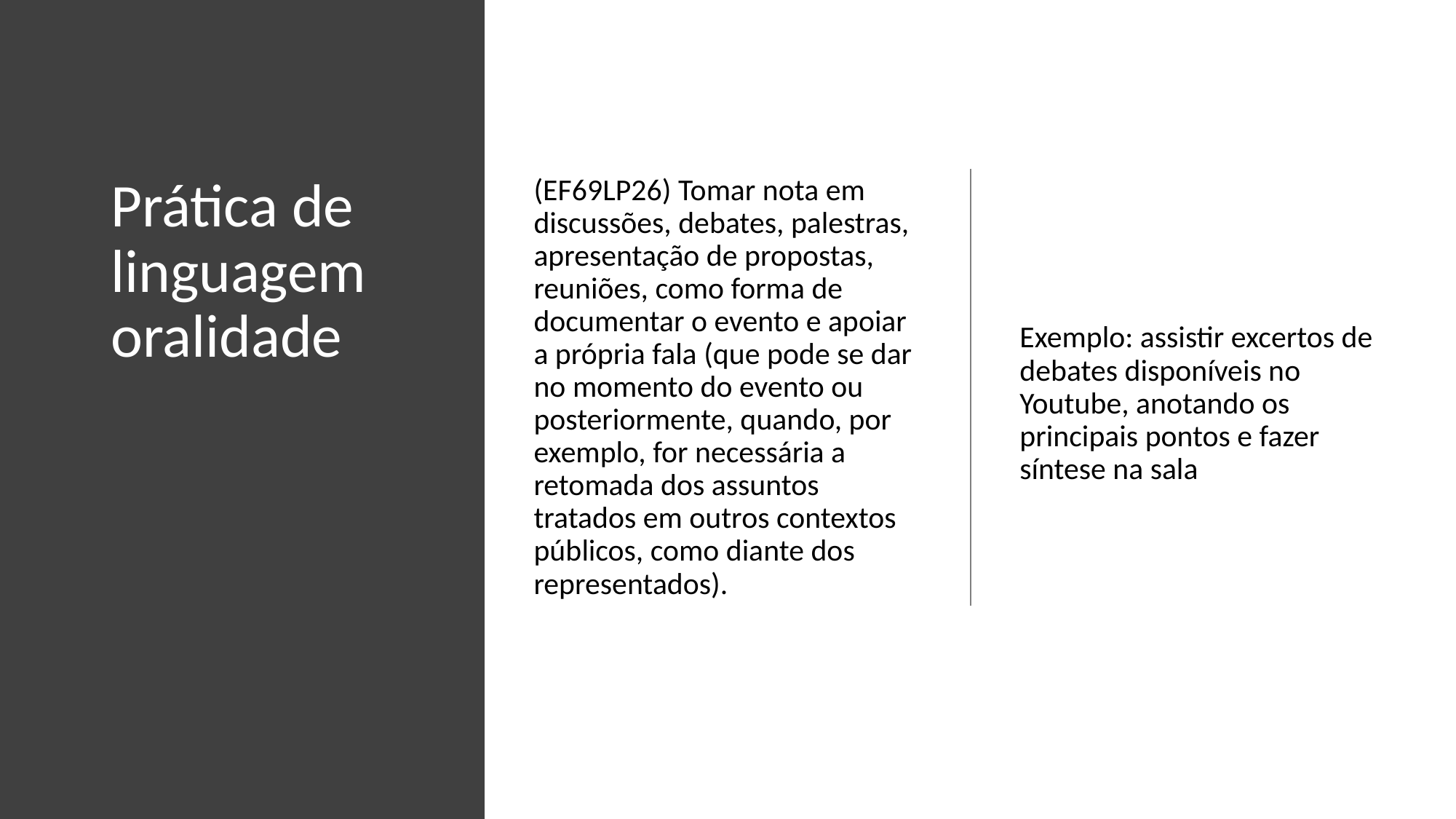

# Prática de linguagem oralidade
(EF69LP26) Tomar nota em discussões, debates, palestras, apresentação de propostas, reuniões, como forma de documentar o evento e apoiar a própria fala (que pode se dar no momento do evento ou posteriormente, quando, por exemplo, for necessária a retomada dos assuntos tratados em outros contextos públicos, como diante dos representados).

Exemplo: assistir excertos de debates disponíveis no Youtube, anotando os principais pontos e fazer síntese na sala